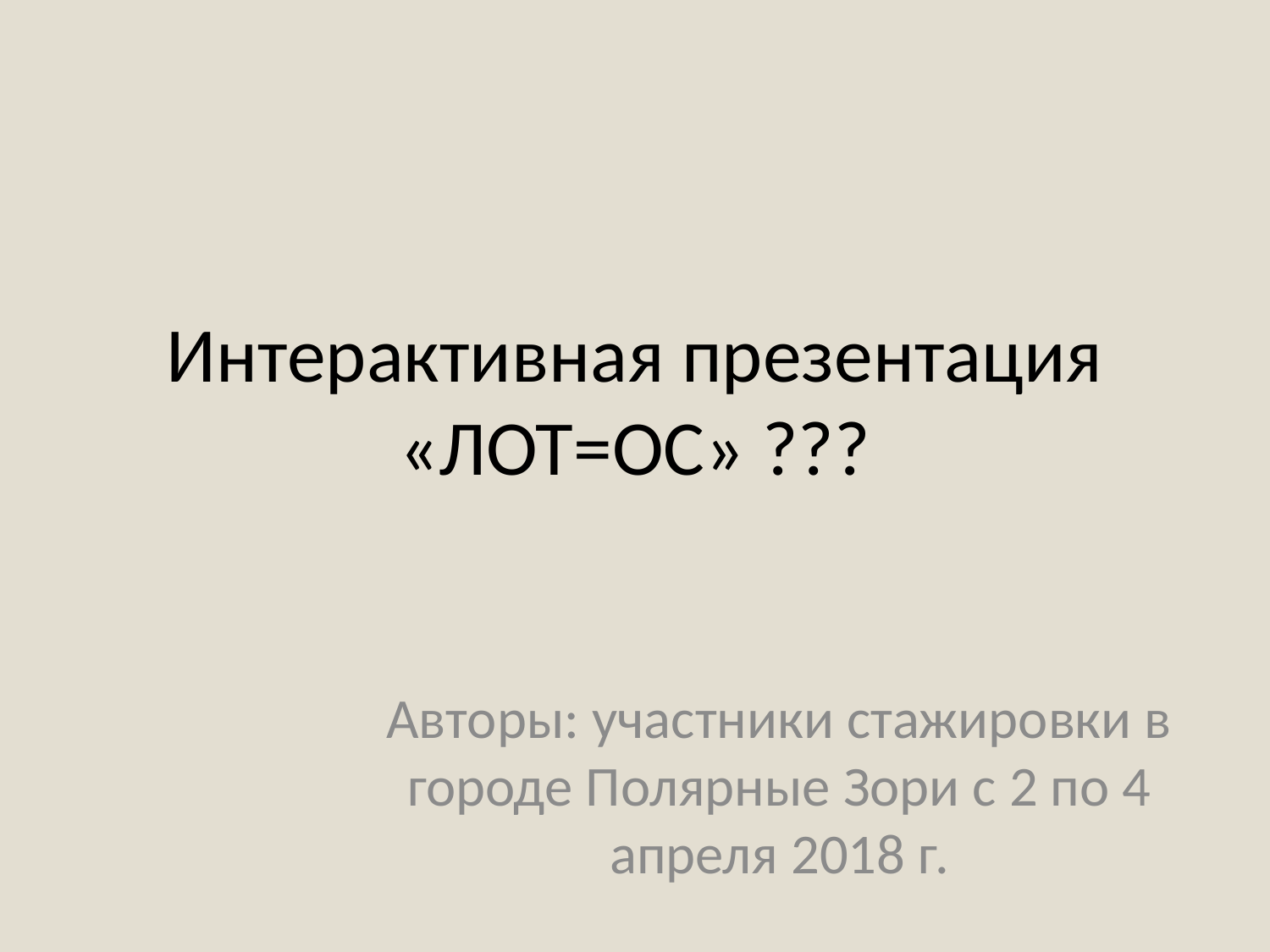

# Интерактивная презентация «ЛОТ=ОС» ???
Авторы: участники стажировки в городе Полярные Зори с 2 по 4 апреля 2018 г.